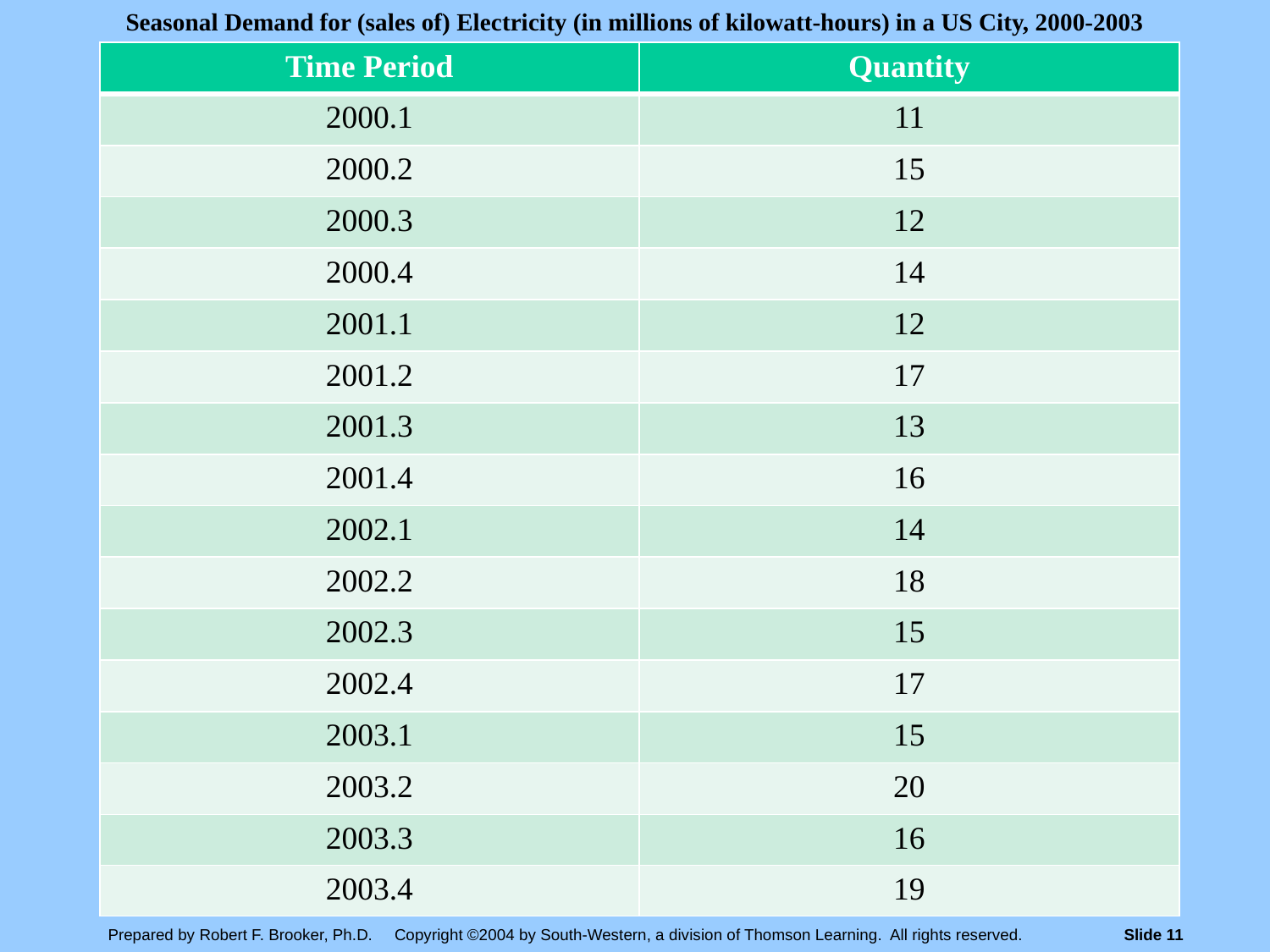

# Seasonal Demand for (sales of) Electricity (in millions of kilowatt-hours) in a US City, 2000-2003
| Time Period | Quantity |
| --- | --- |
| 2000.1 | 11 |
| 2000.2 | 15 |
| 2000.3 | 12 |
| 2000.4 | 14 |
| 2001.1 | 12 |
| 2001.2 | 17 |
| 2001.3 | 13 |
| 2001.4 | 16 |
| 2002.1 | 14 |
| 2002.2 | 18 |
| 2002.3 | 15 |
| 2002.4 | 17 |
| 2003.1 | 15 |
| 2003.2 | 20 |
| 2003.3 | 16 |
| 2003.4 | 19 |
Prepared by Robert F. Brooker, Ph.D.     Copyright ©2004 by South-Western, a division of Thomson Learning.  All rights reserved.	Slide 11